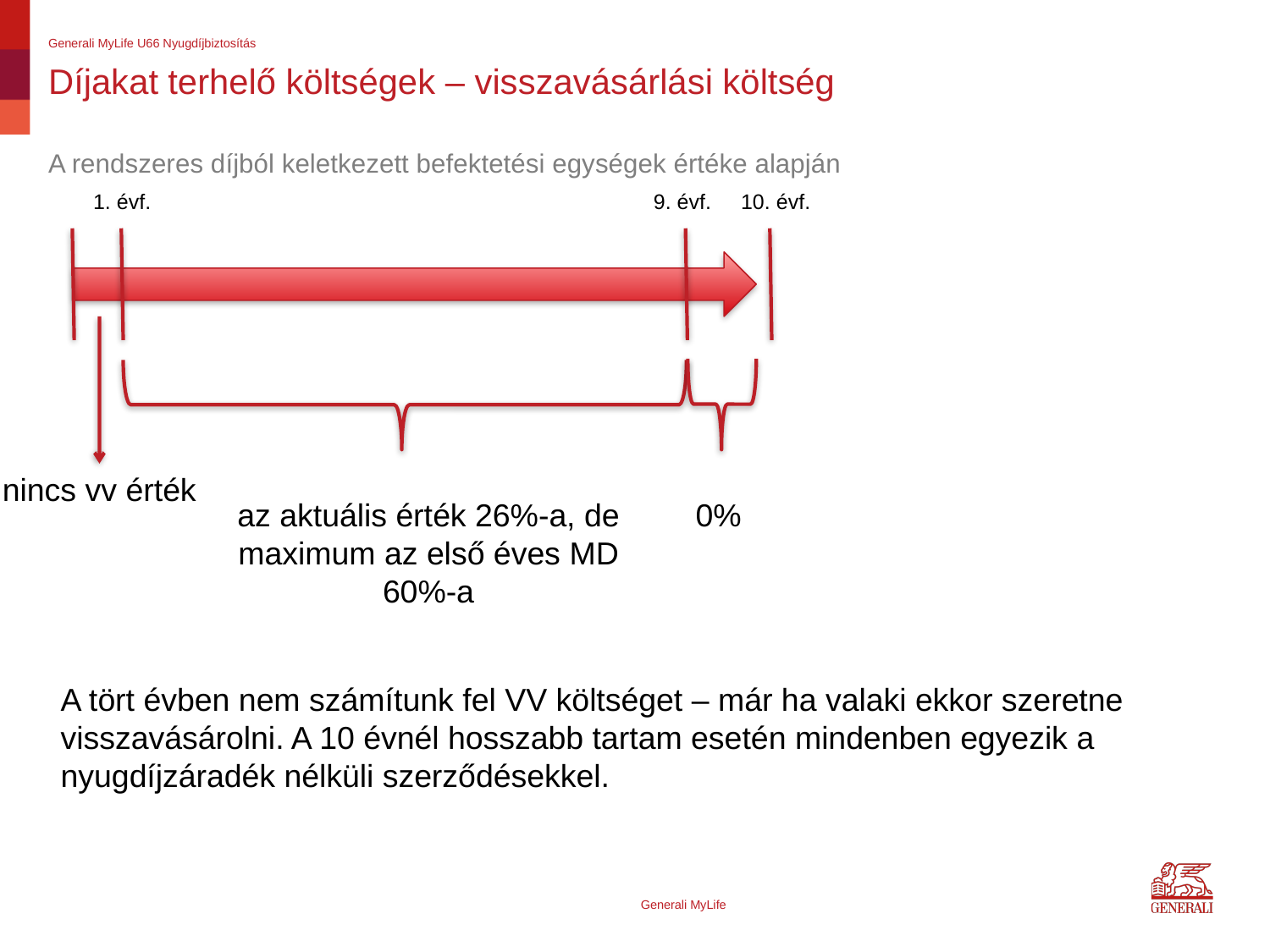

Generali MyLife U66 Nyugdíjbiztosítás
# Díjakat terhelő költségek – visszavásárlási költség

A rendszeres díjból keletkezett befektetési egységek értéke alapján
10. évf.
1. évf.
9. évf.

nincs vv érték
az aktuális érték 26%-a, de maximum az első éves MD 60%-a
0%
A tört évben nem számítunk fel VV költséget – már ha valaki ekkor szeretne visszavásárolni. A 10 évnél hosszabb tartam esetén mindenben egyezik a nyugdíjzáradék nélküli szerződésekkel.
Generali MyLife